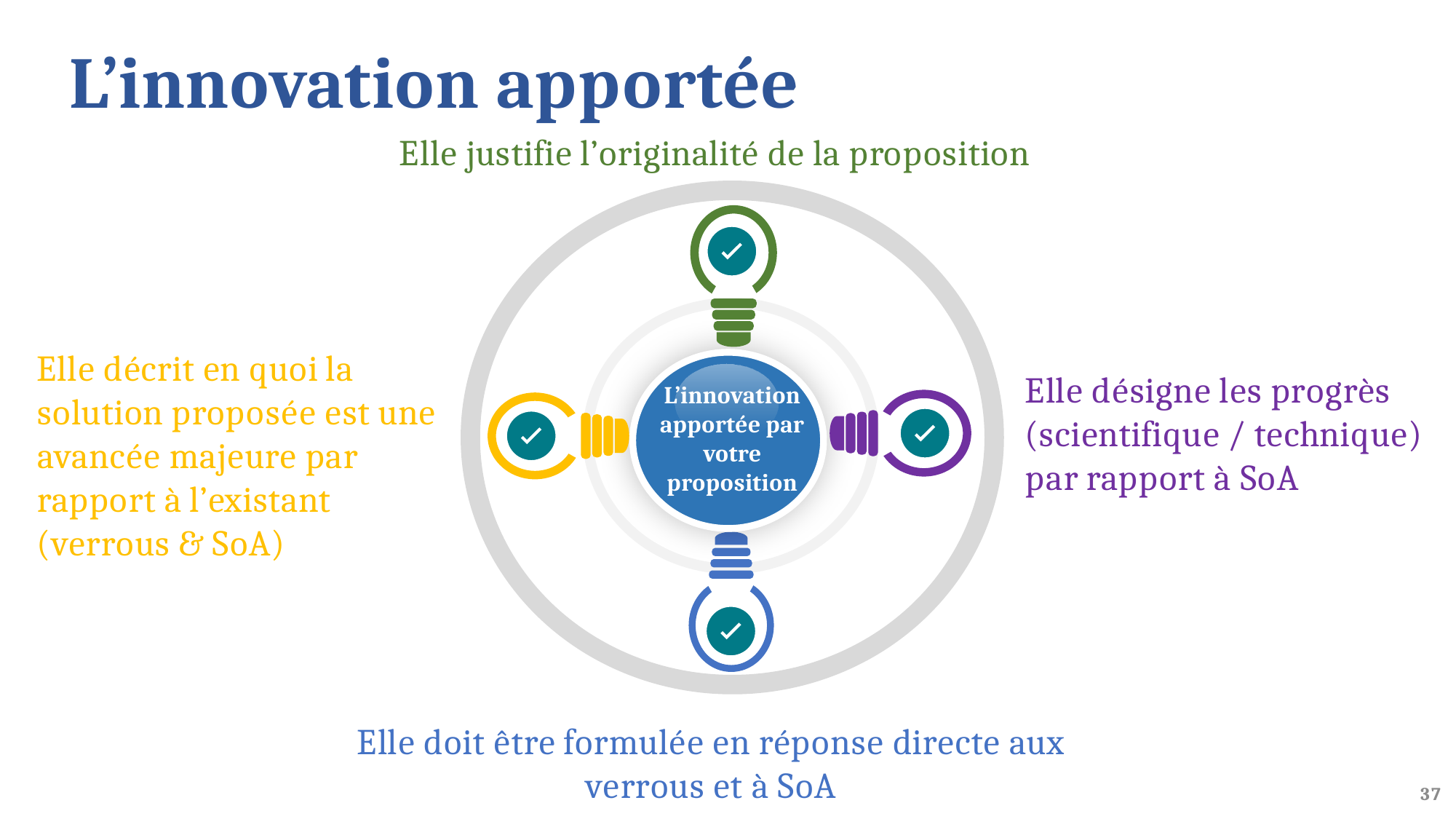

# L’innovation apportée
Elle justifie l’originalité de la proposition

Elle décrit en quoi la solution proposée est une avancée majeure par rapport à l’existant (verrous & SoA)

Elle désigne les progrès (scientifique / technique) par rapport à SoA

L’innovation apportée par votre proposition

Elle doit être formulée en réponse directe aux verrous et à SoA
37